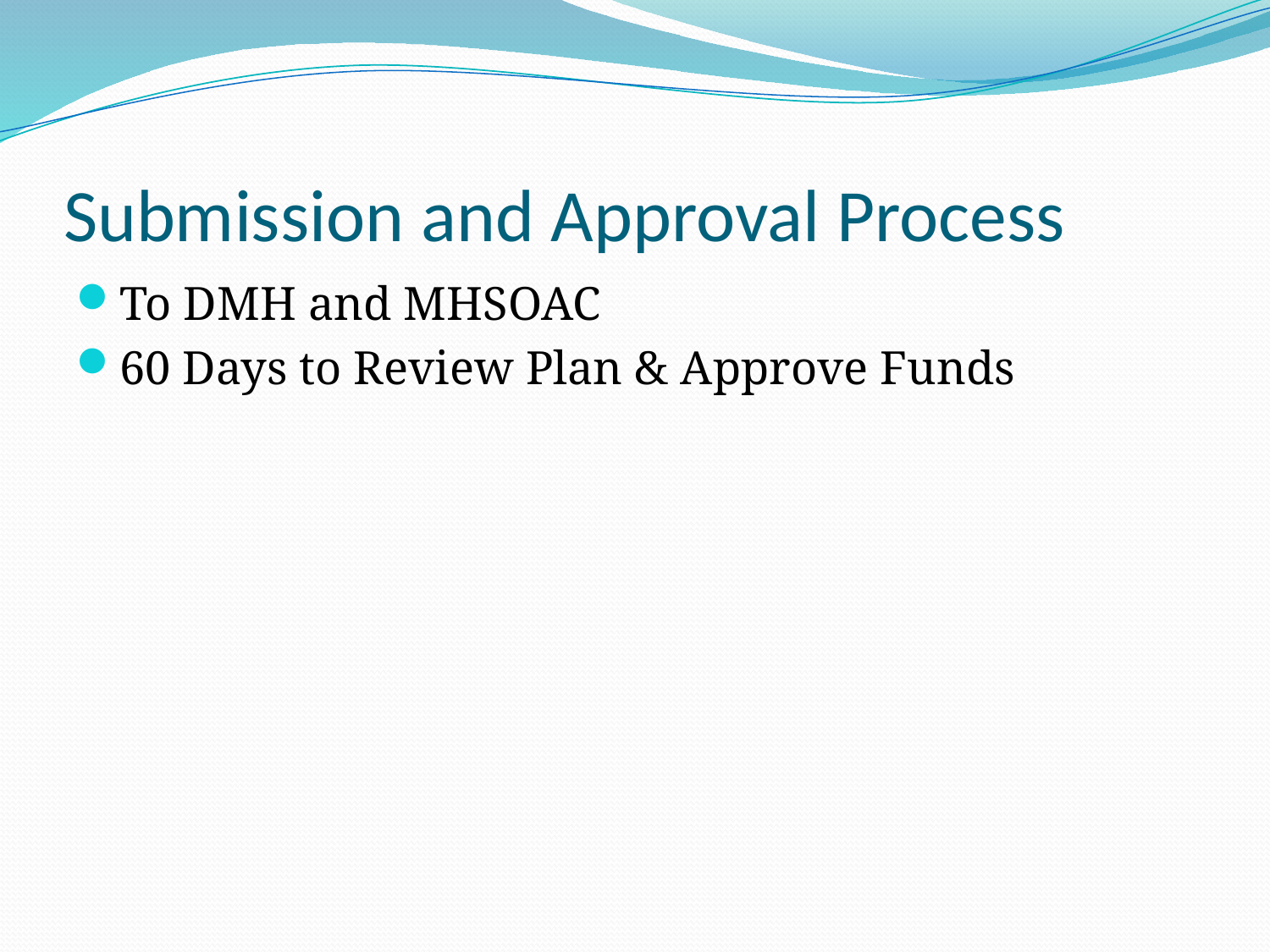

# Submission and Approval Process
To DMH and MHSOAC
60 Days to Review Plan & Approve Funds